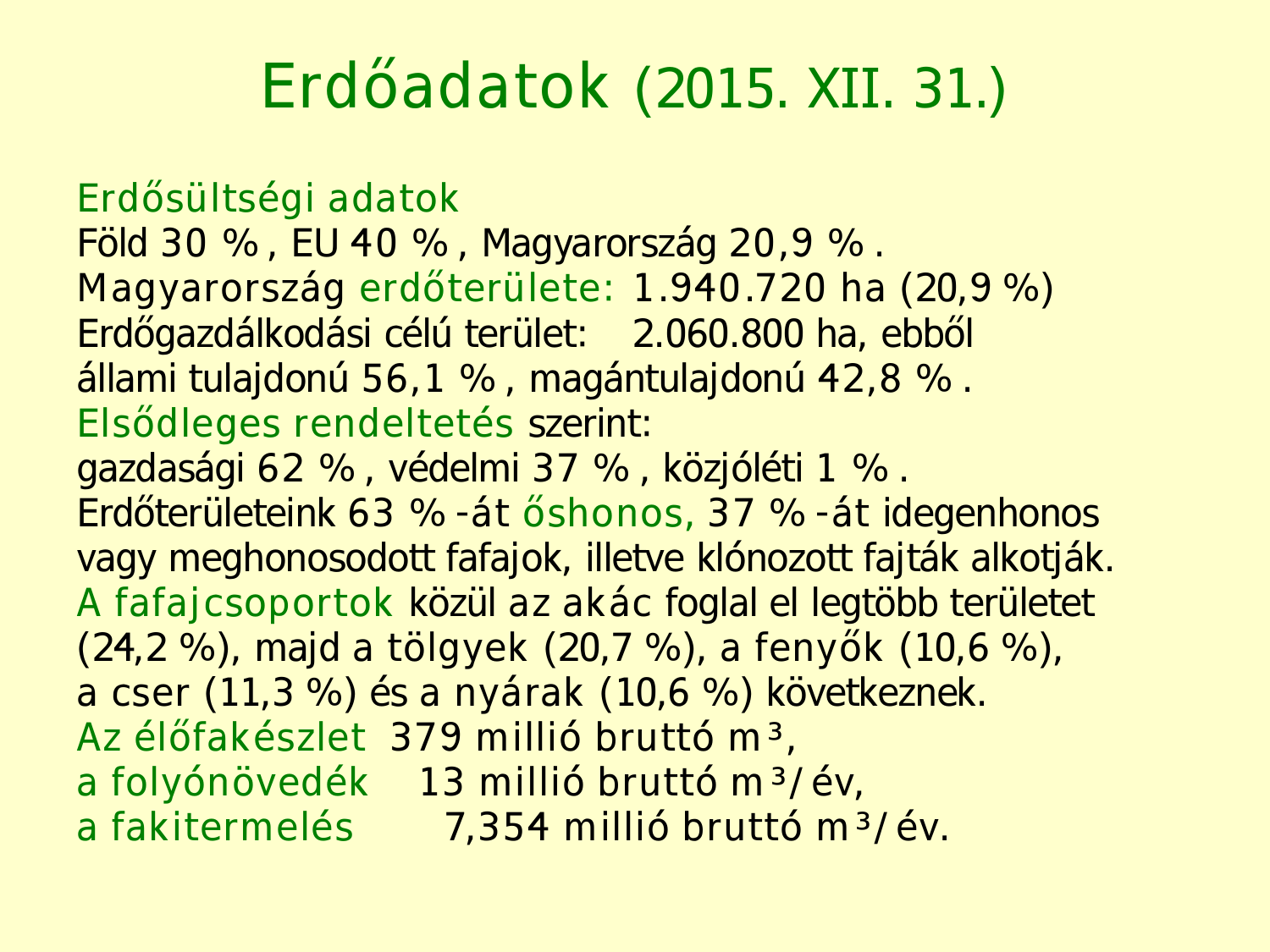

# Erdőadatok (2015. XII. 31.)
Erdősültségi adatok
Föld 30 %, EU 40 %, Magyarország 20,9 %.
Magyarország erdőterülete:	1.940.720 ha (20,9 %)
Erdőgazdálkodási célú terület:	2.060.800 ha, ebből
állami tulajdonú 56,1 %, magántulajdonú 42,8 %.
Elsődleges rendeltetés szerint:
gazdasági 62 %, védelmi 37 %, közjóléti 1 %.
Erdőterületeink 63 %-át őshonos, 37 %-át idegenhonos
vagy meghonosodott fafajok, illetve klónozott fajták alkotják.
A fafajcsoportok közül az akác foglal el legtöbb területet
(24,2 %), majd a tölgyek (20,7 %), a fenyők (10,6 %),
a cser (11,3 %) és a nyárak (10,6 %) következnek.
Az élőfakészlet  379 millió bruttó m³,
a folyónövedék    13 millió bruttó m³/év,
a fakitermelés        7,354 millió bruttó m³/év.